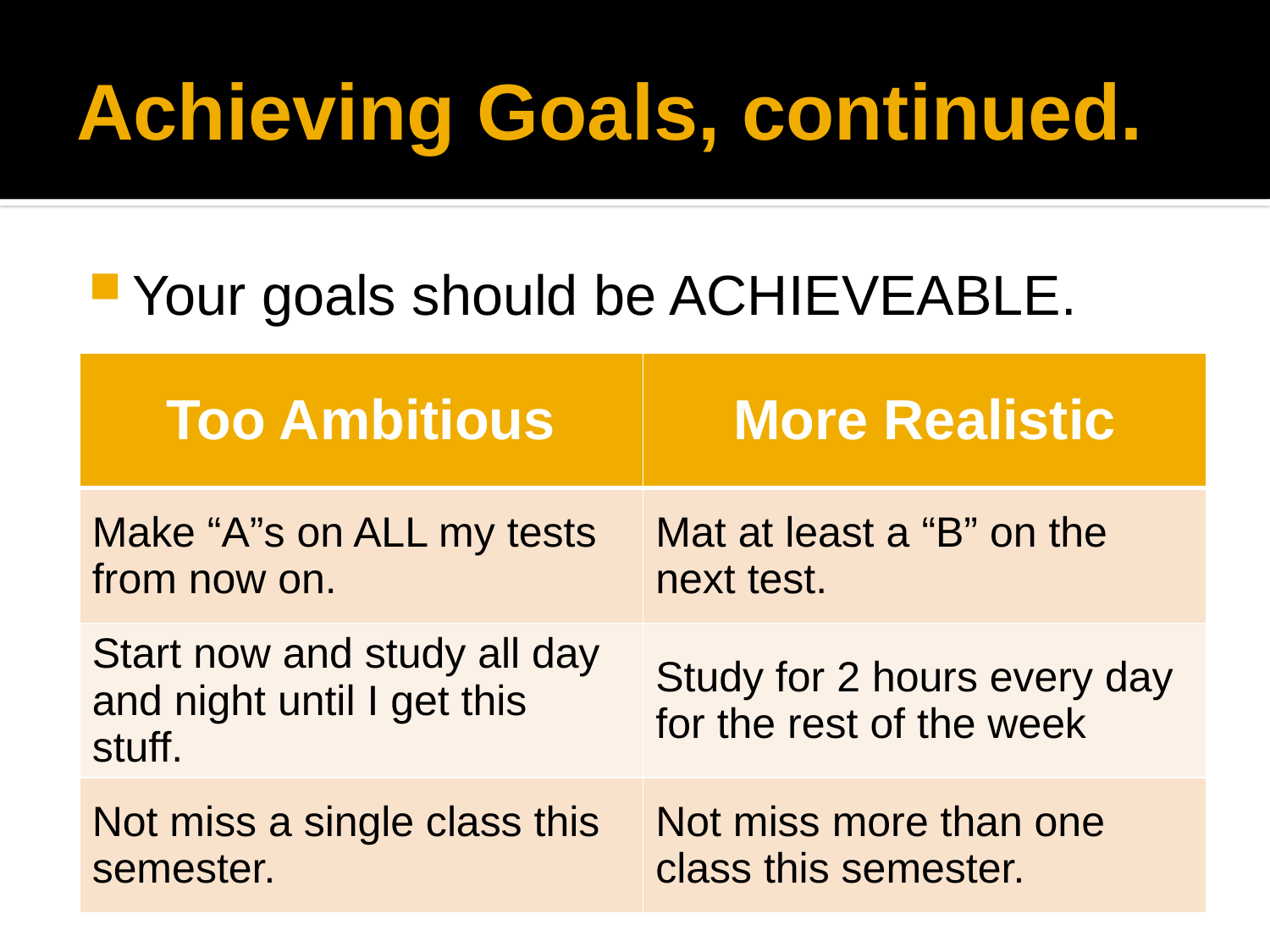

# Achieving Goals, continued.
Your goals should be ACHIEVEABLE.

| Too Ambitious | More Realistic |
| --- | --- |
| Make “A”s on ALL my tests from now on. | Mat at least a “B” on the next test. |
| Start now and study all day and night until I get this stuff. | Study for 2 hours every day for the rest of the week |
| Not miss a single class this semester. | Not miss more than one class this semester. |